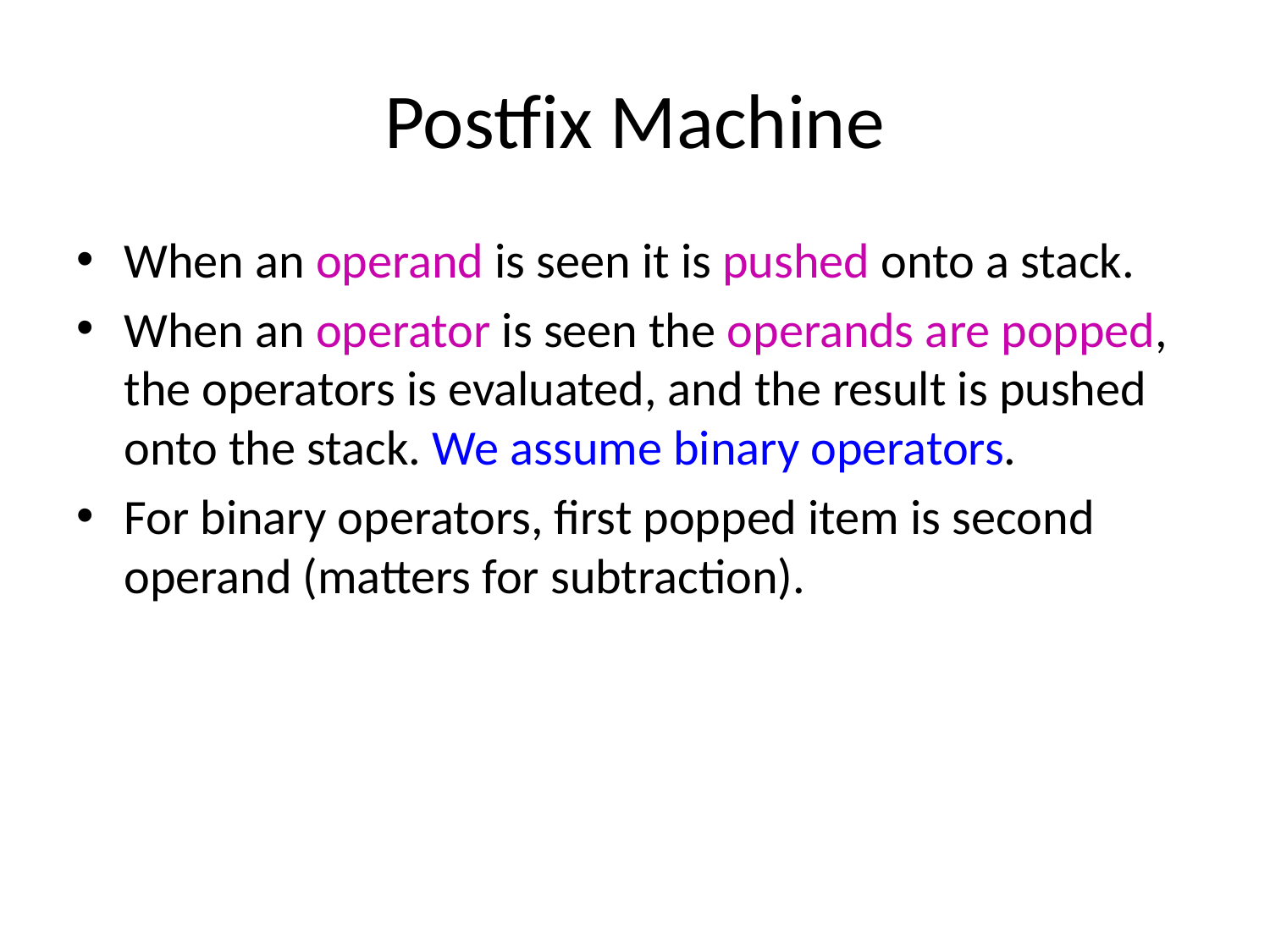

# Postfix Machine
When an operand is seen it is pushed onto a stack.
When an operator is seen the operands are popped, the operators is evaluated, and the result is pushed onto the stack. We assume binary operators.
For binary operators, first popped item is second operand (matters for subtraction).